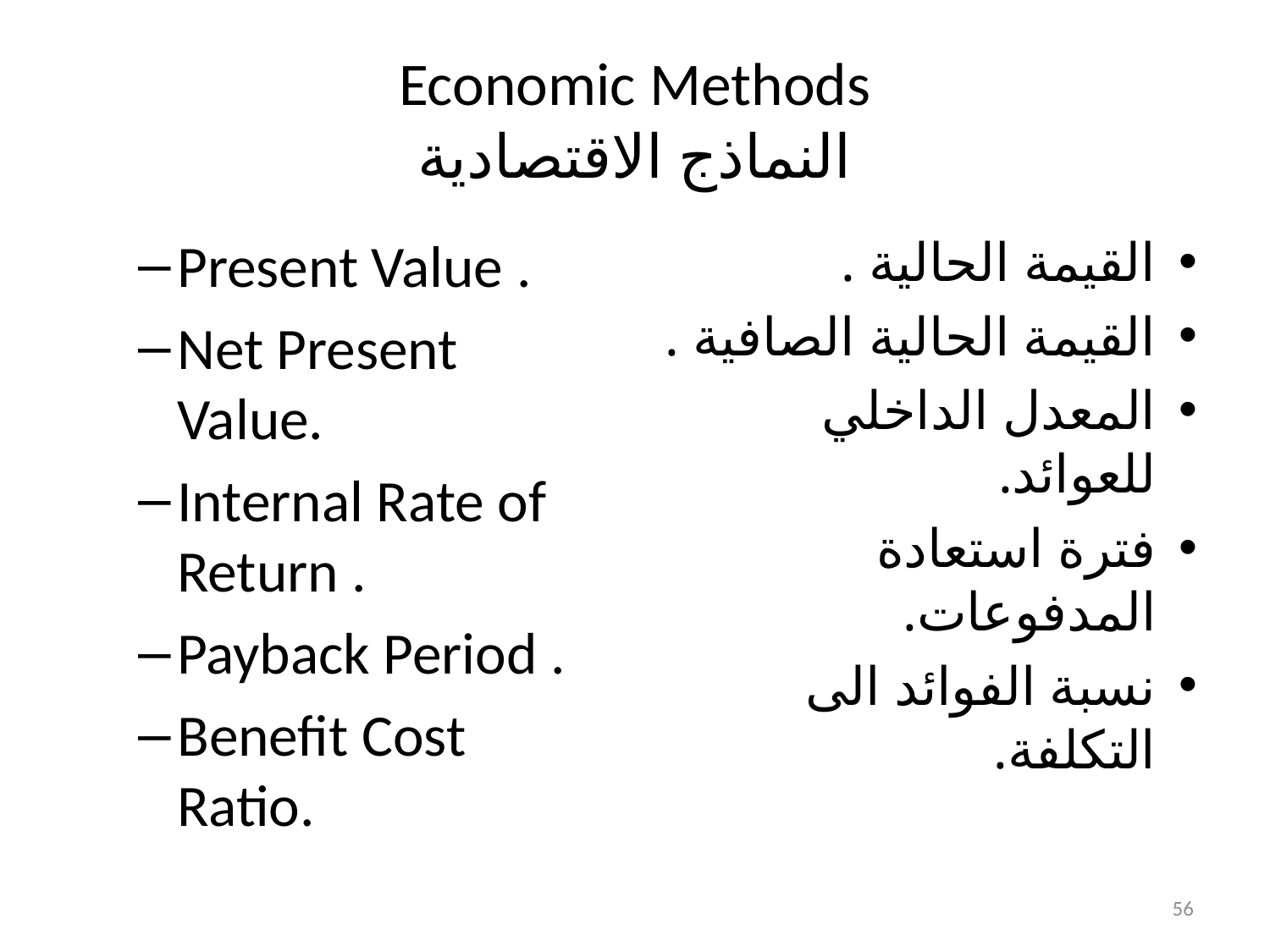

# Economic Methods النماذج الاقتصادية
Present Value .
Net Present Value.
Internal Rate of Return .
Payback Period .
Benefit Cost Ratio.

القيمة الحالية .
القيمة الحالية الصافية .
المعدل الداخلي للعوائد.
فترة استعادة المدفوعات.
نسبة الفوائد الى التكلفة.
56